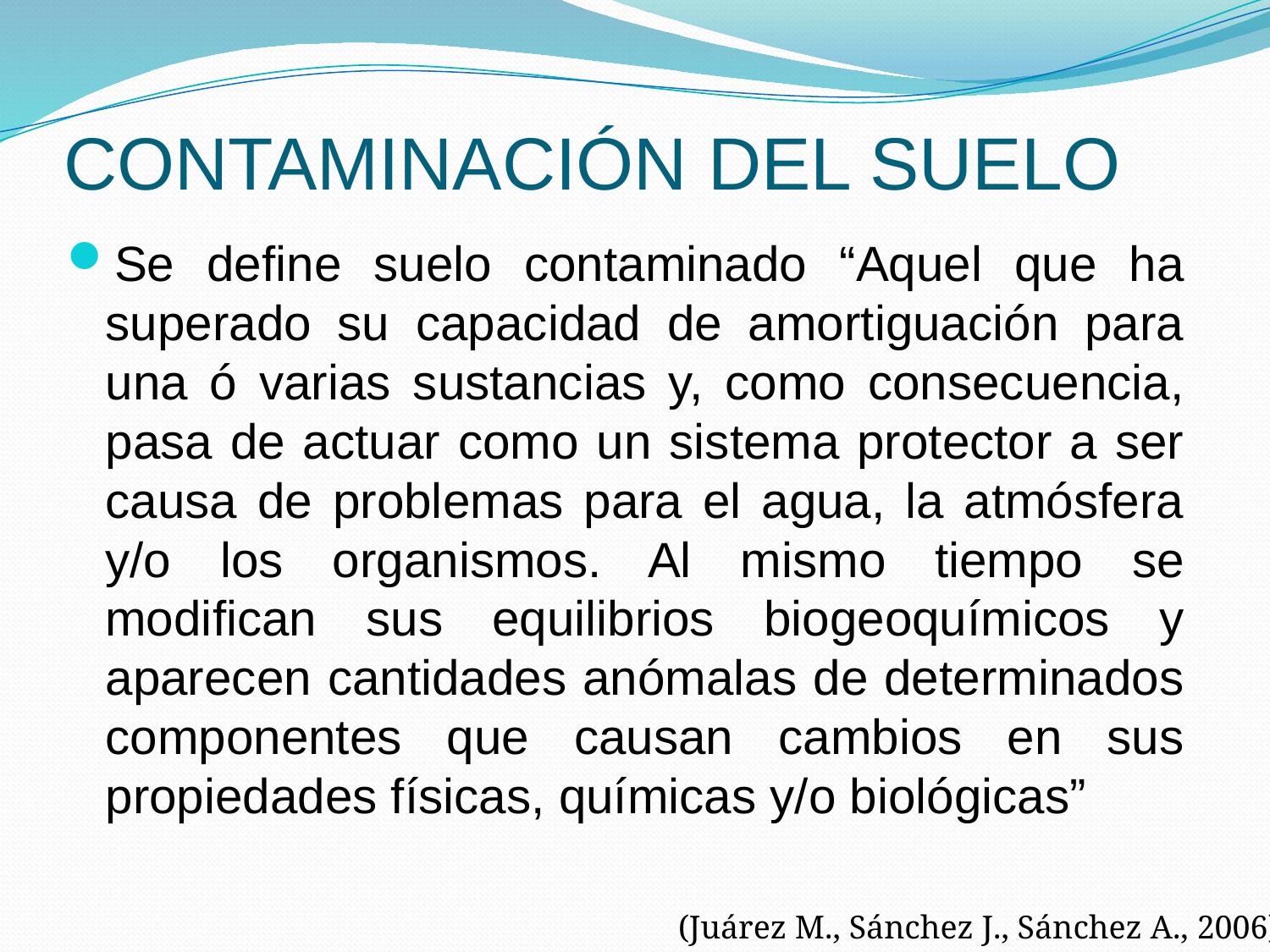

# CONTAMINACIÓN DEL SUELO
Se define suelo contaminado “Aquel que ha superado su capacidad de amortiguación para una ó varias sustancias y, como consecuencia, pasa de actuar como un sistema protector a ser causa de problemas para el agua, la atmósfera y/o los organismos. Al mismo tiempo se modifican sus equilibrios biogeoquímicos y aparecen cantidades anómalas de determinados componentes que causan cambios en sus propiedades físicas, químicas y/o biológicas”
(Juárez M., Sánchez J., Sánchez A., 2006)